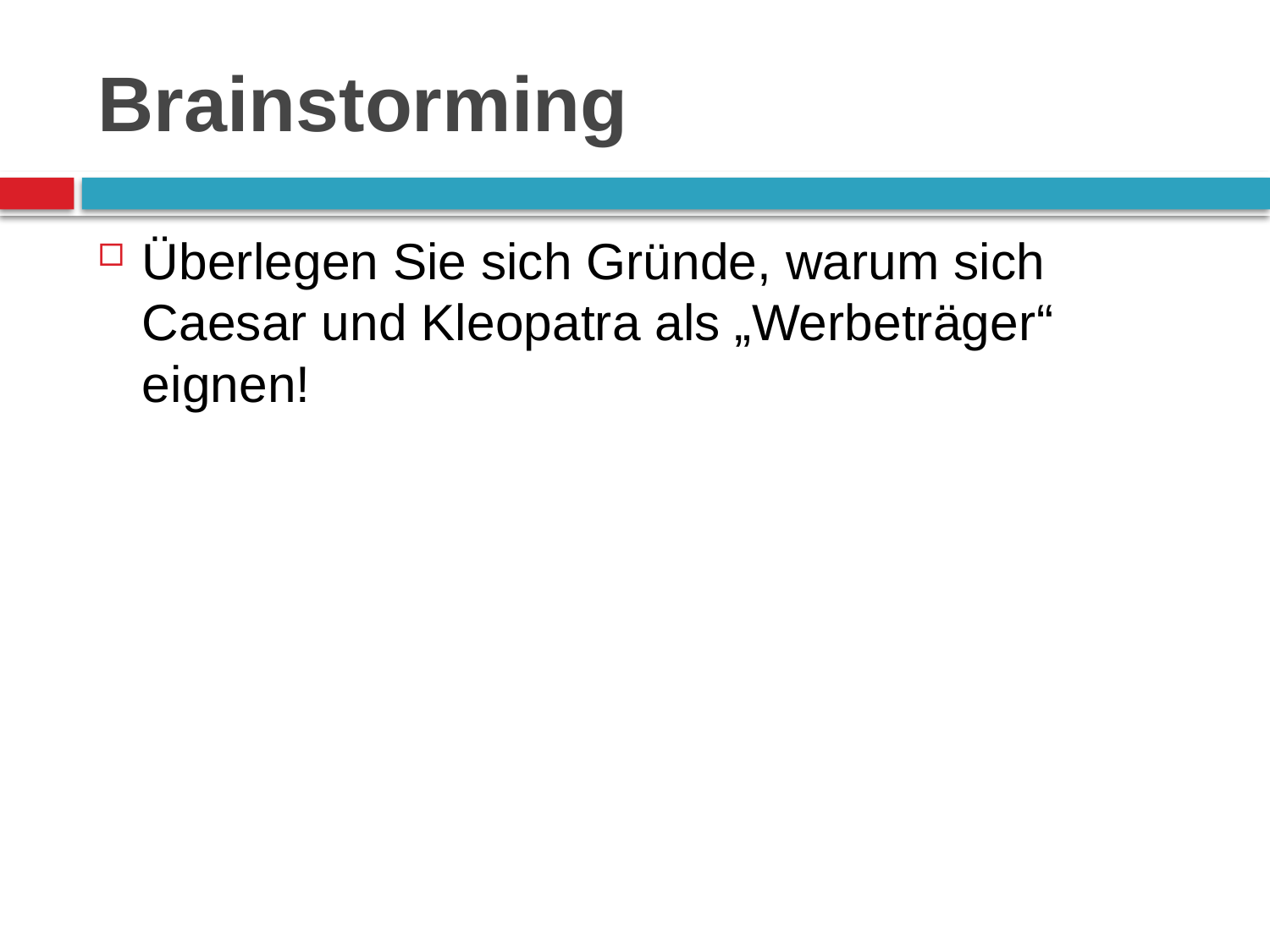

# Brainstorming
Überlegen Sie sich Gründe, warum sich Caesar und Kleopatra als „Werbeträger“ eignen!